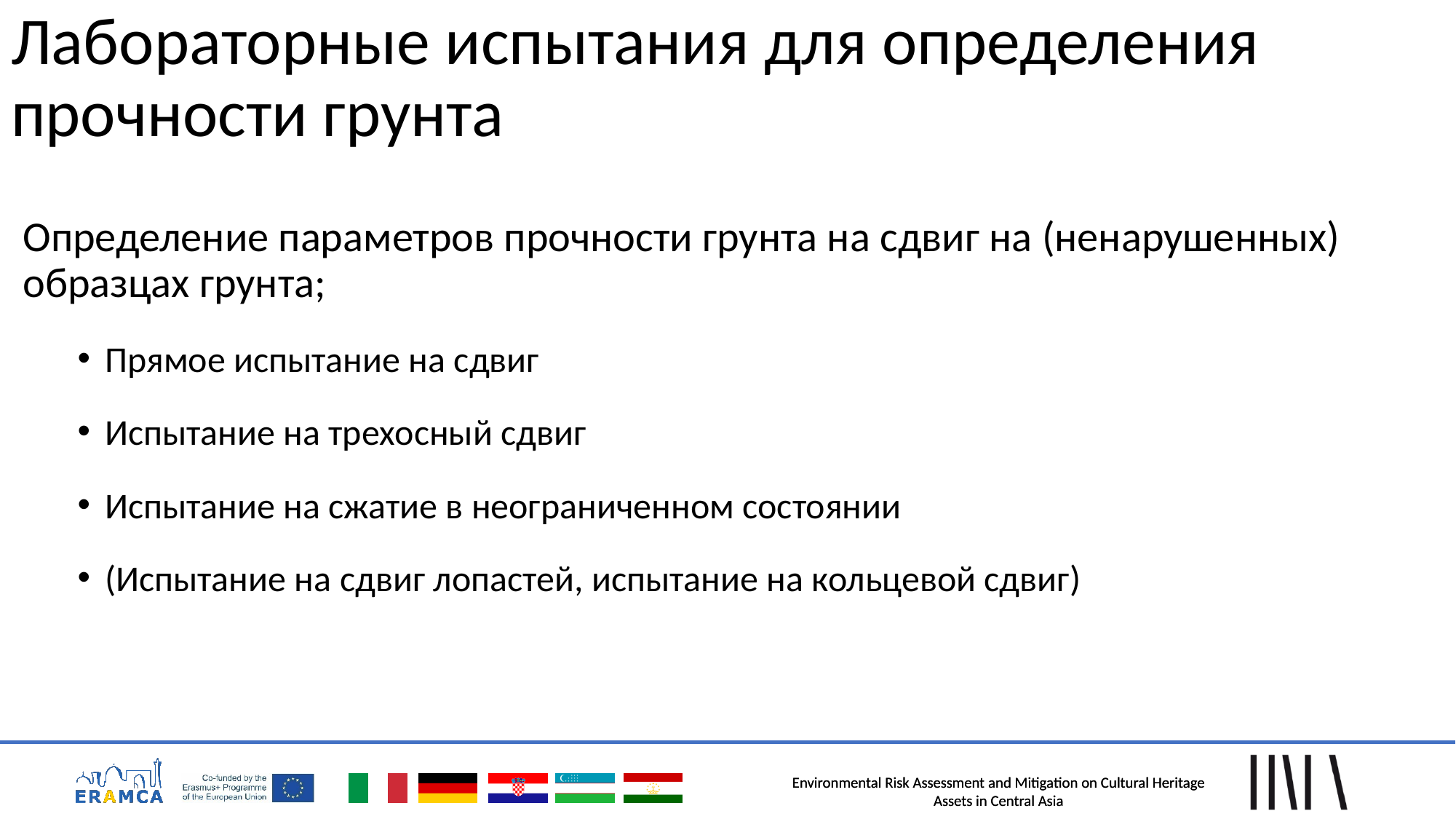

# Лабораторные испытания для определения прочности грунта
Определение параметров прочности грунта на сдвиг на (ненарушенных) образцах грунта;
Прямое испытание на сдвиг
Испытание на трехосный сдвиг
Испытание на сжатие в неограниченном состоянии
(Испытание на сдвиг лопастей, испытание на кольцевой сдвиг)